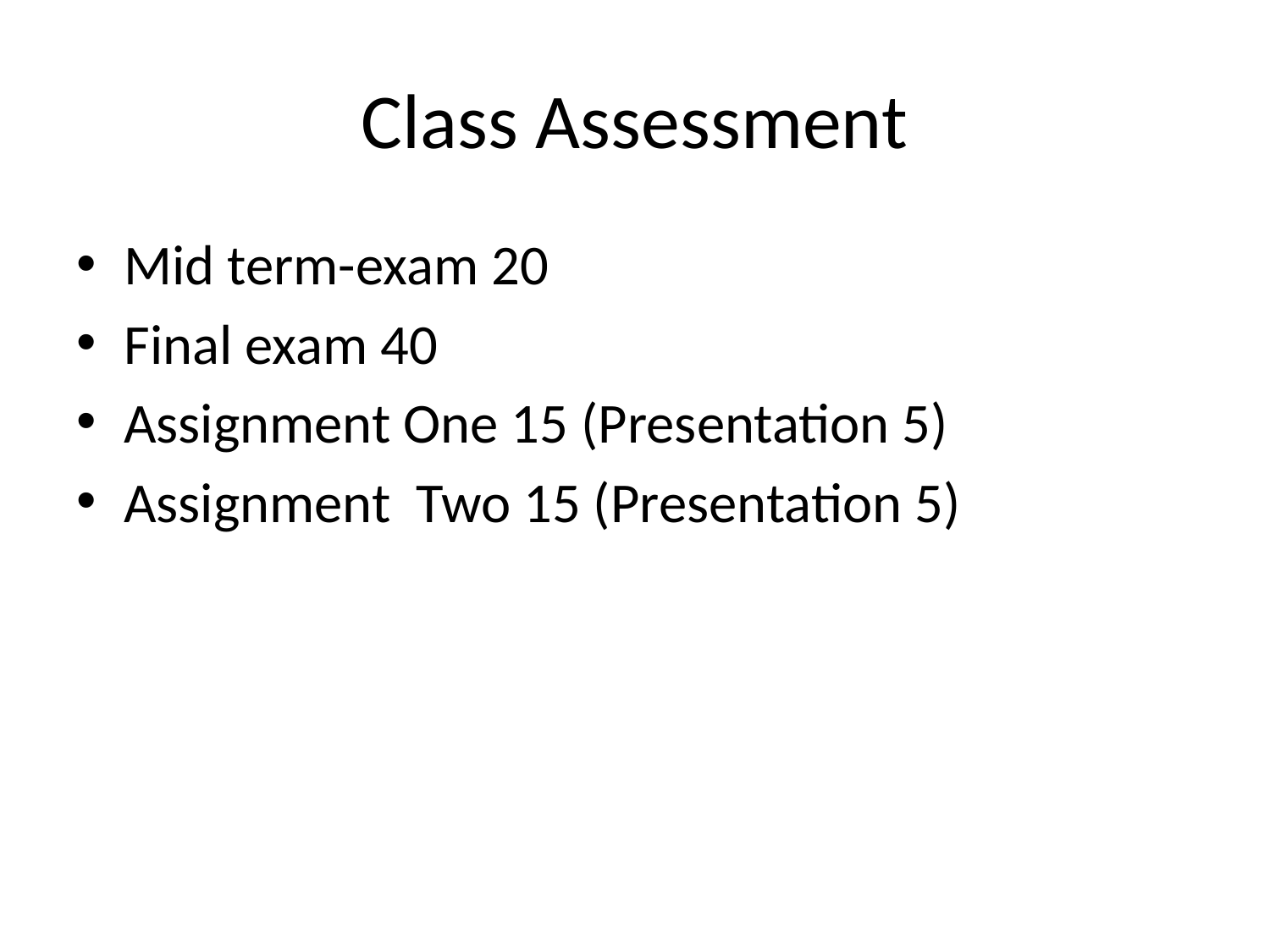

# Class Assessment
Mid term-exam 20
Final exam 40
Assignment One 15 (Presentation 5)
Assignment  Two 15 (Presentation 5)